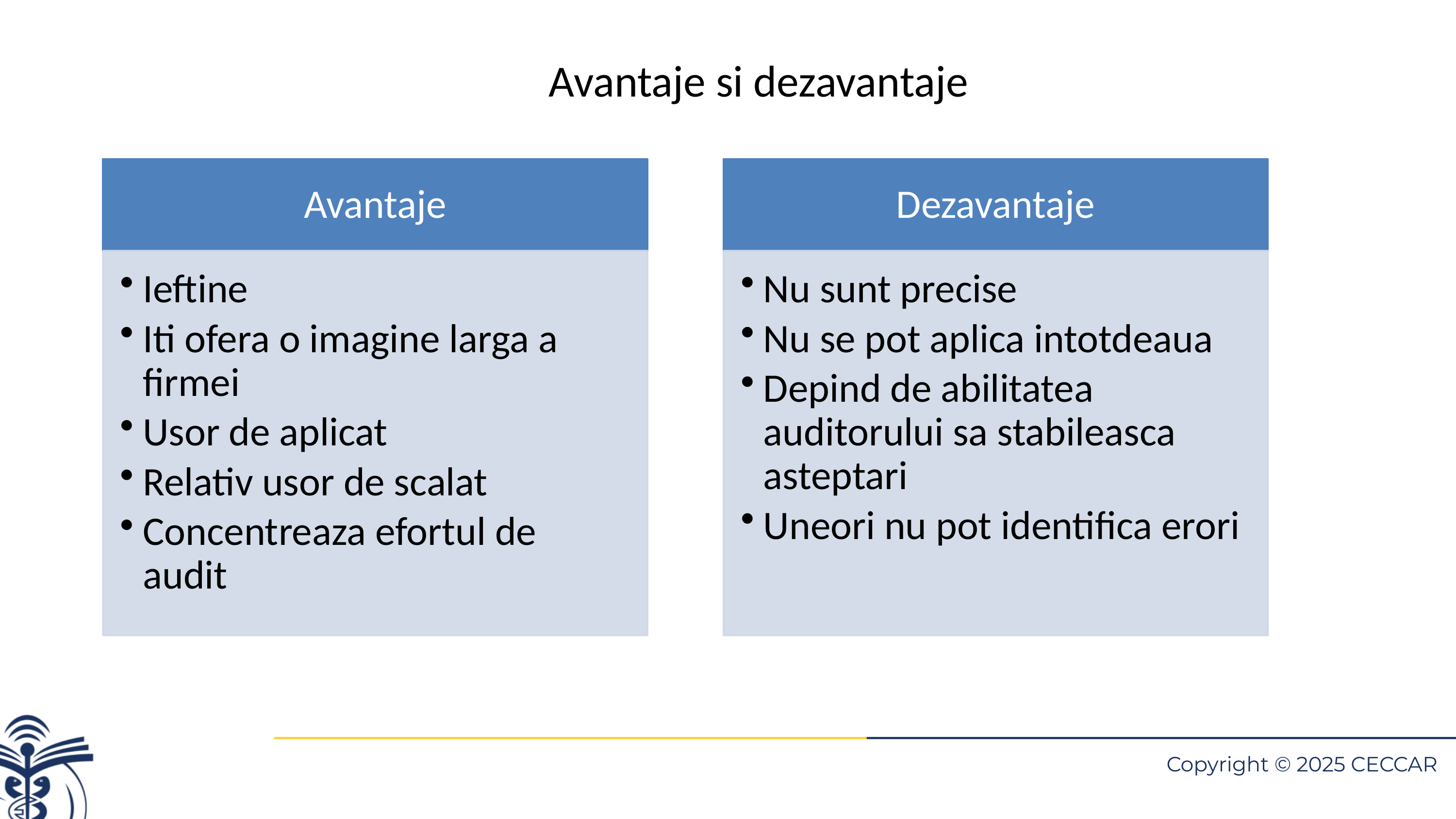

# Avantaje si dezavantaje
Avantaje
Ieftine
Iti ofera o imagine larga a firmei
Usor de aplicat
Relativ usor de scalat
Concentreaza efortul de audit
Dezavantaje
Nu sunt precise
Nu se pot aplica intotdeaua
Depind de abilitatea auditorului sa stabileasca asteptari
Uneori nu pot identifica erori